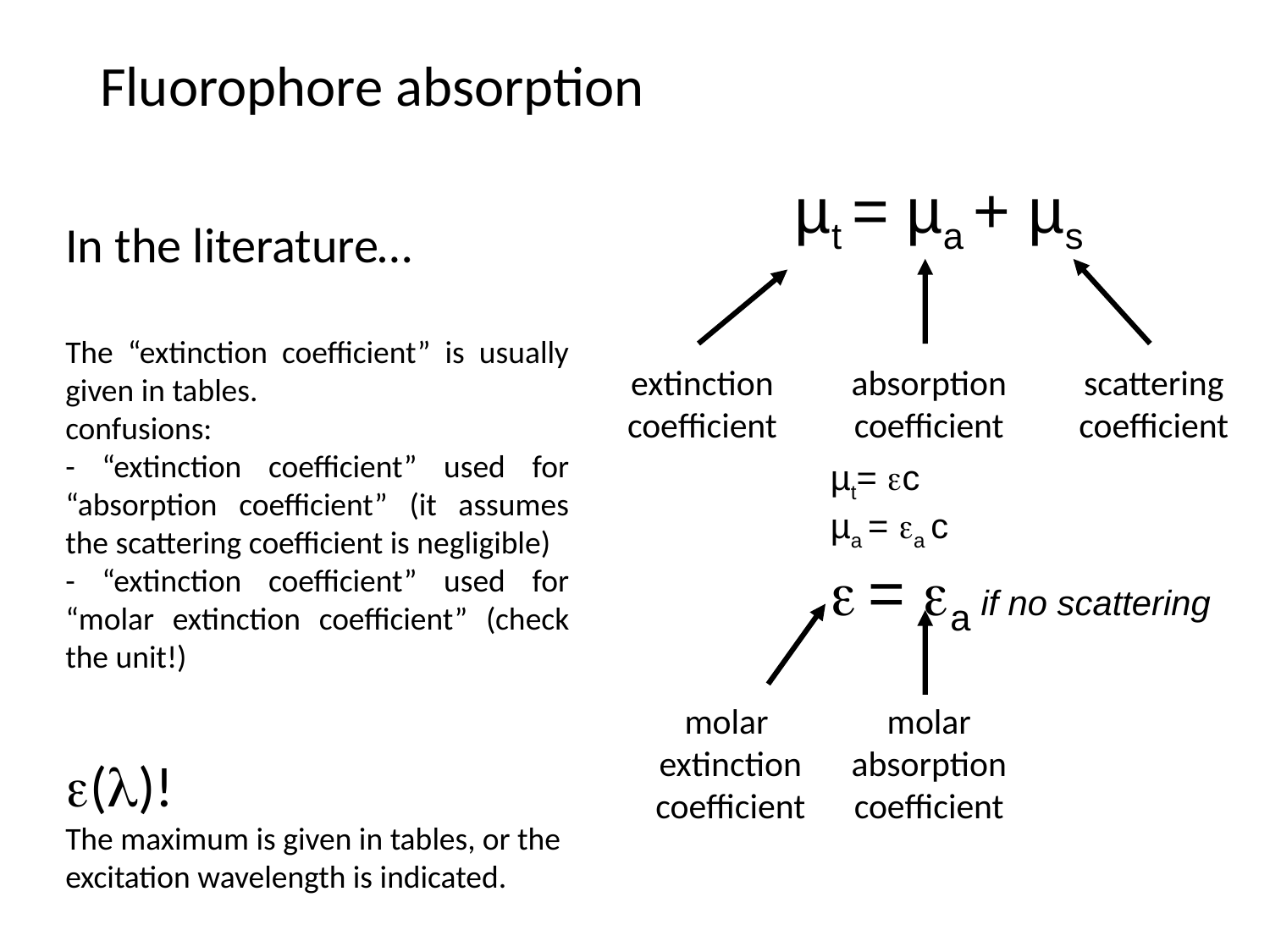

# Fluorophore absorption
µt = µa + µs

extinction
coefficient
absorption
coefficient
scattering
coefficient
µt= εc
µa = εa c
ε = εa if no scattering

molar
extinction
coefficient
molar
absorption
coefficient
In the literature…

The “extinction coefficient” is usually given in tables.
confusions:
- “extinction coefficient” used for “absorption coefficient” (it assumes the scattering coefficient is negligible)
- “extinction coefficient” used for “molar extinction coefficient” (check the unit!)

ε(λ)!
The maximum is given in tables, or the excitation wavelength is indicated.